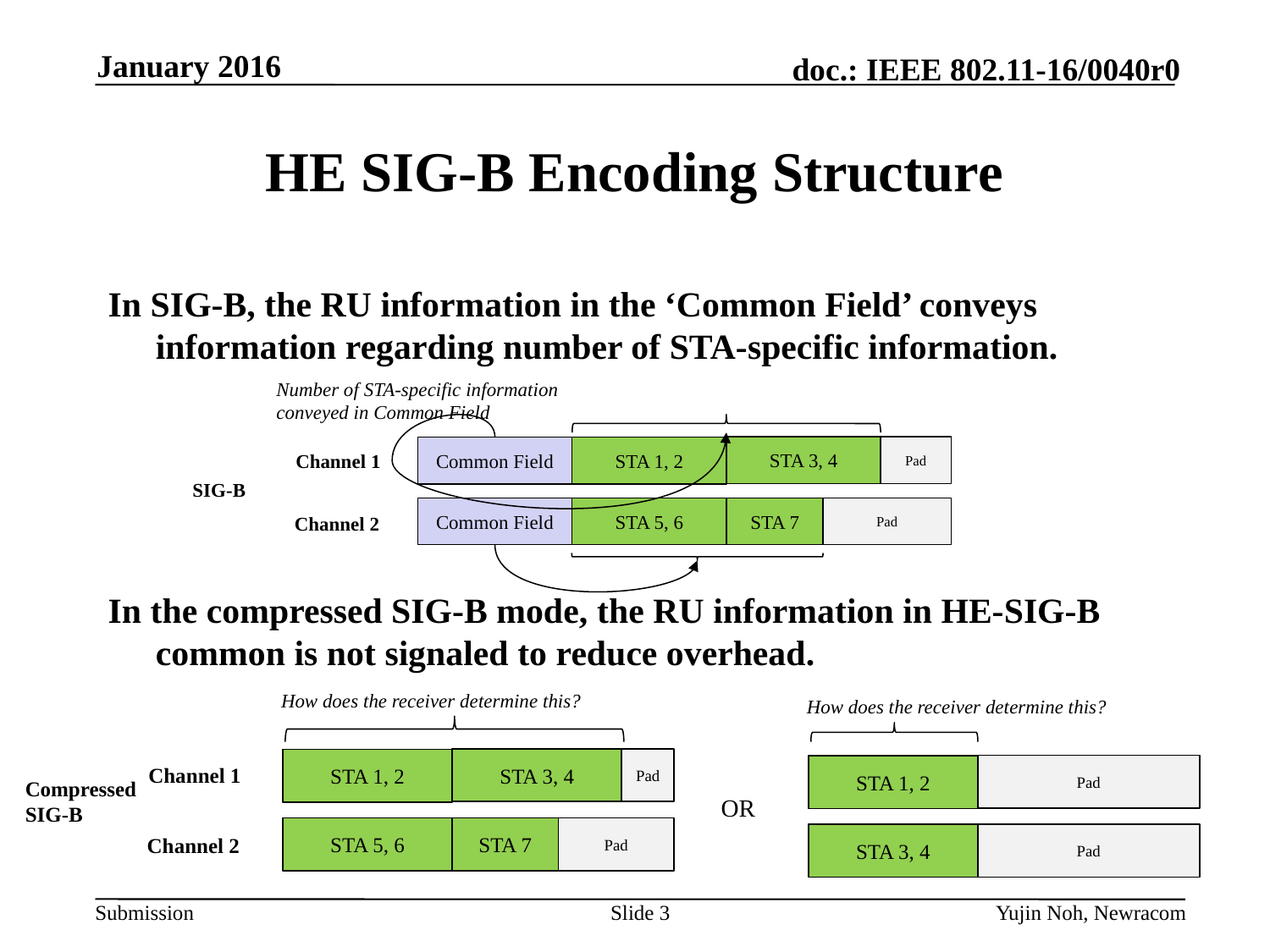

January 2016
# HE SIG-B Encoding Structure
In SIG-B, the RU information in the ‘Common Field’ conveys information regarding number of STA-specific information.

In the compressed SIG-B mode, the RU information in HE-SIG-B common is not signaled to reduce overhead.

Number of STA-specific information conveyed in Common Field

STA 3, 4
Pad
Common Field
STA 1, 2
Channel 1
SIG-B
Common Field
STA 5, 6
STA 7
Pad
Channel 2

How does the receiver determine this?
How does the receiver determine this?
STA 3, 4
Pad
STA 1, 2
Pad
STA 1, 2
Channel 1
Compressed
SIG-B
OR
STA 5, 6
STA 7
Pad
STA 3, 4
Pad
Channel 2
Slide 3
Yujin Noh, Newracom